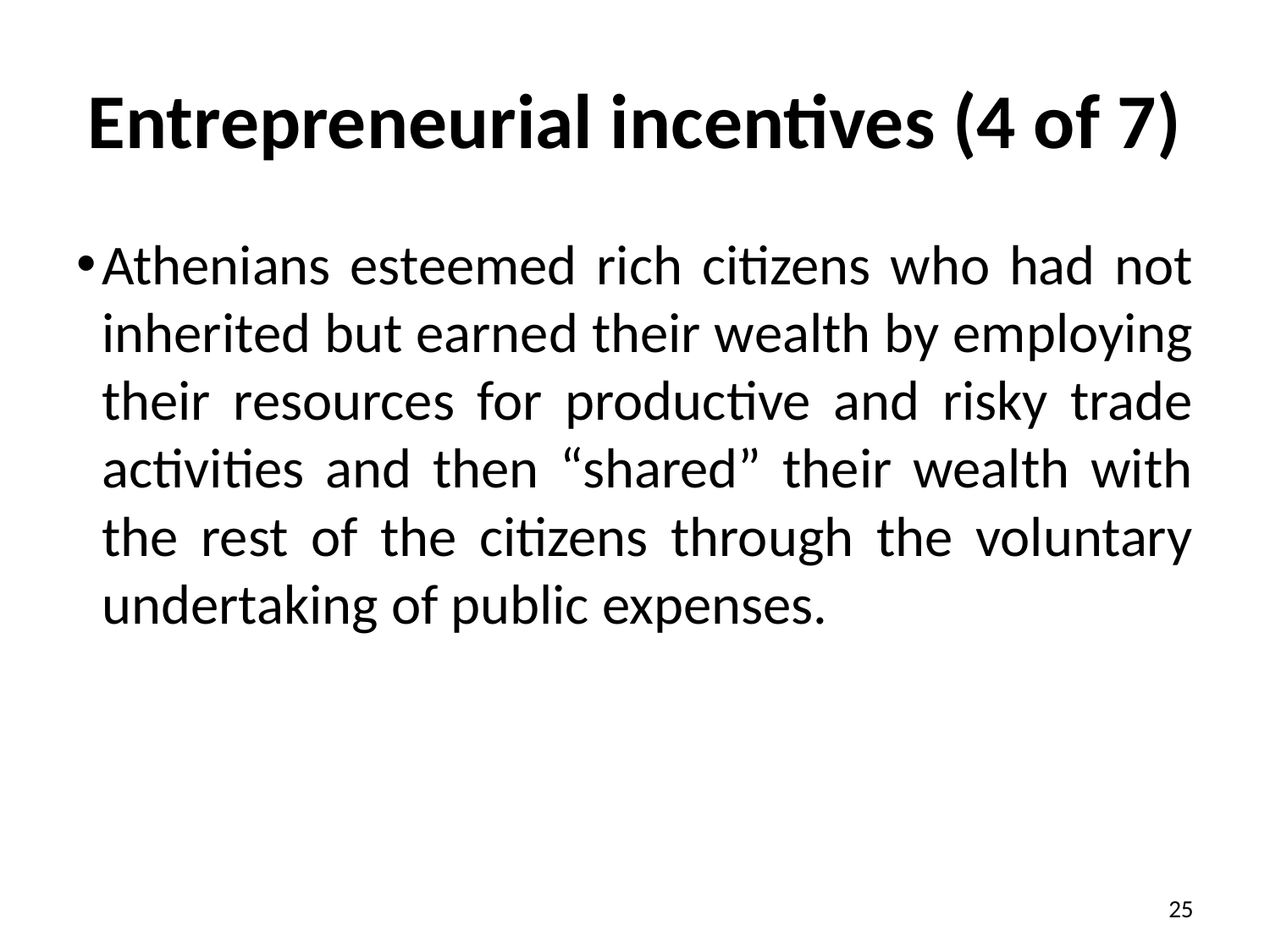

# Entrepreneurial incentives (4 of 7)
Athenians esteemed rich citizens who had not inherited but earned their wealth by employing their resources for productive and risky trade activities and then “shared” their wealth with the rest of the citizens through the voluntary undertaking of public expenses.
25